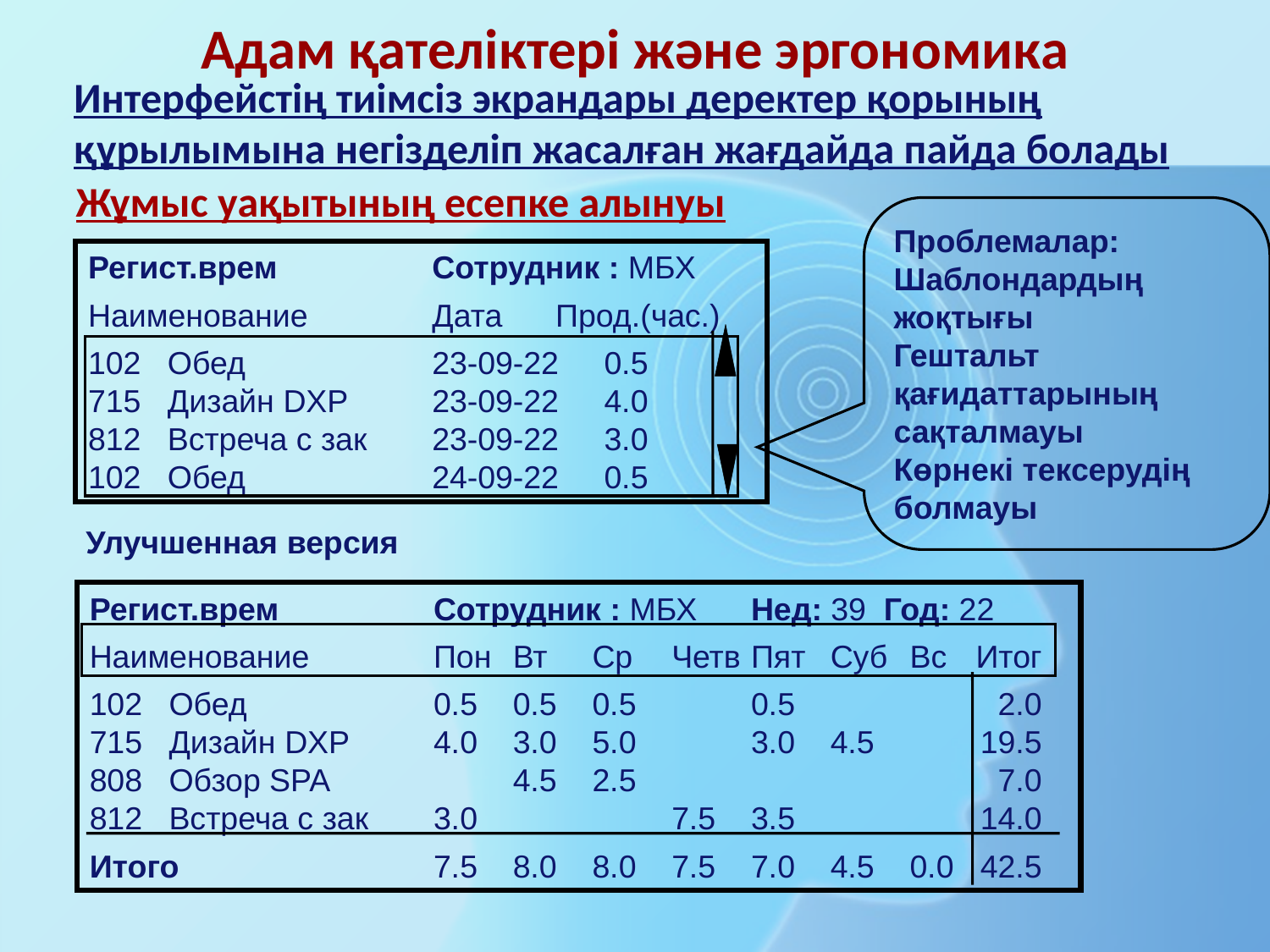

# Адам қателіктері және эргономика
Интерфейстің тиімсіз экрандары деректер қорының құрылымына негізделіп жасалған жағдайда пайда болады
Жұмыс уақытының есепке алынуы
Проблемалар:
Шаблондардың жоқтығы
Гештальт қағидаттарының сақталмауы
Көрнекі тексерудің болмауы
Регист.врем 	Сотрудник : МБХ
Наименование	Дата      Прод.(час.)
102	Обед	23-09-22	0.5
715	Дизайн DXP	23-09-22	4.0
812	Встреча с зак	23-09-22	3.0
102	Обед	24-09-22	0.5

Улучшенная версия
Регист.врем 	Сотрудник : МБХ 	Нед: 39  Год: 22
Наименование 	Пон	Вт	Ср	Четв	Пят	Суб	Вс	Итог
102	Обед 	0.5	0.5	0.5		0.5			2.0
715	Дизайн DXP 	4.0	3.0	5.0		3.0	4.5		19.5
808	Обзор SPA		4.5	2.5					7.0
812	Встреча с зак 	3.0			7.5	3.5			14.0
Итого	7.5	8.0	8.0	7.5	7.0	4.5	0.0	42.5